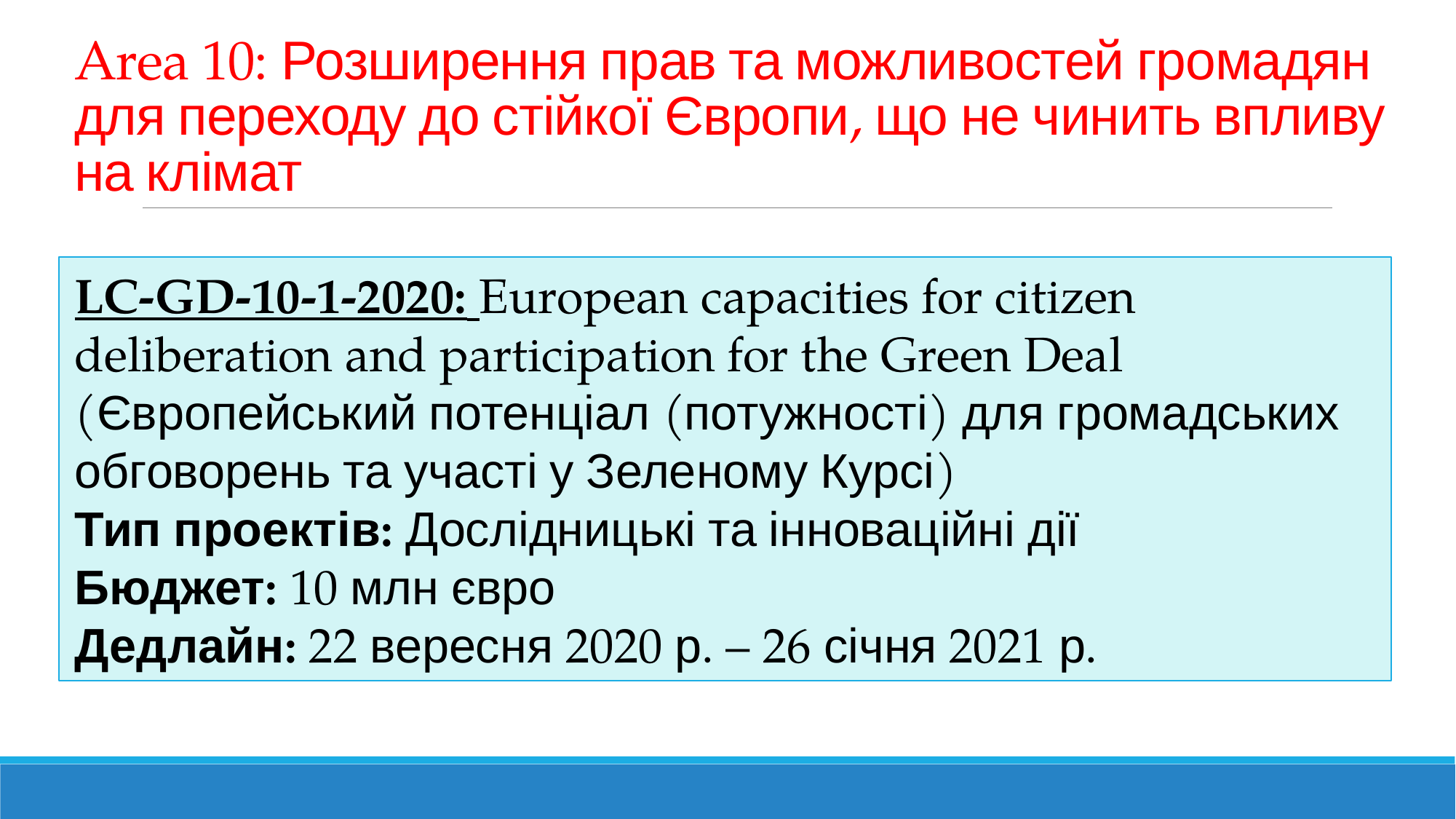

# Area 10: Розширення прав та можливостей громадян для переходу до стійкої Європи, що не чинить впливу на клімат
LC-GD-10-1-2020: European capacities for citizen deliberation and participation for the Green Deal (Європейський потенціал (потужності) для громадських обговорень та участі у Зеленому Курсі)
Тип проектів: Дослідницькі та інноваційні дії
Бюджет: 10 млн євро
Дедлайн: 22 вересня 2020 р. – 26 січня 2021 р.